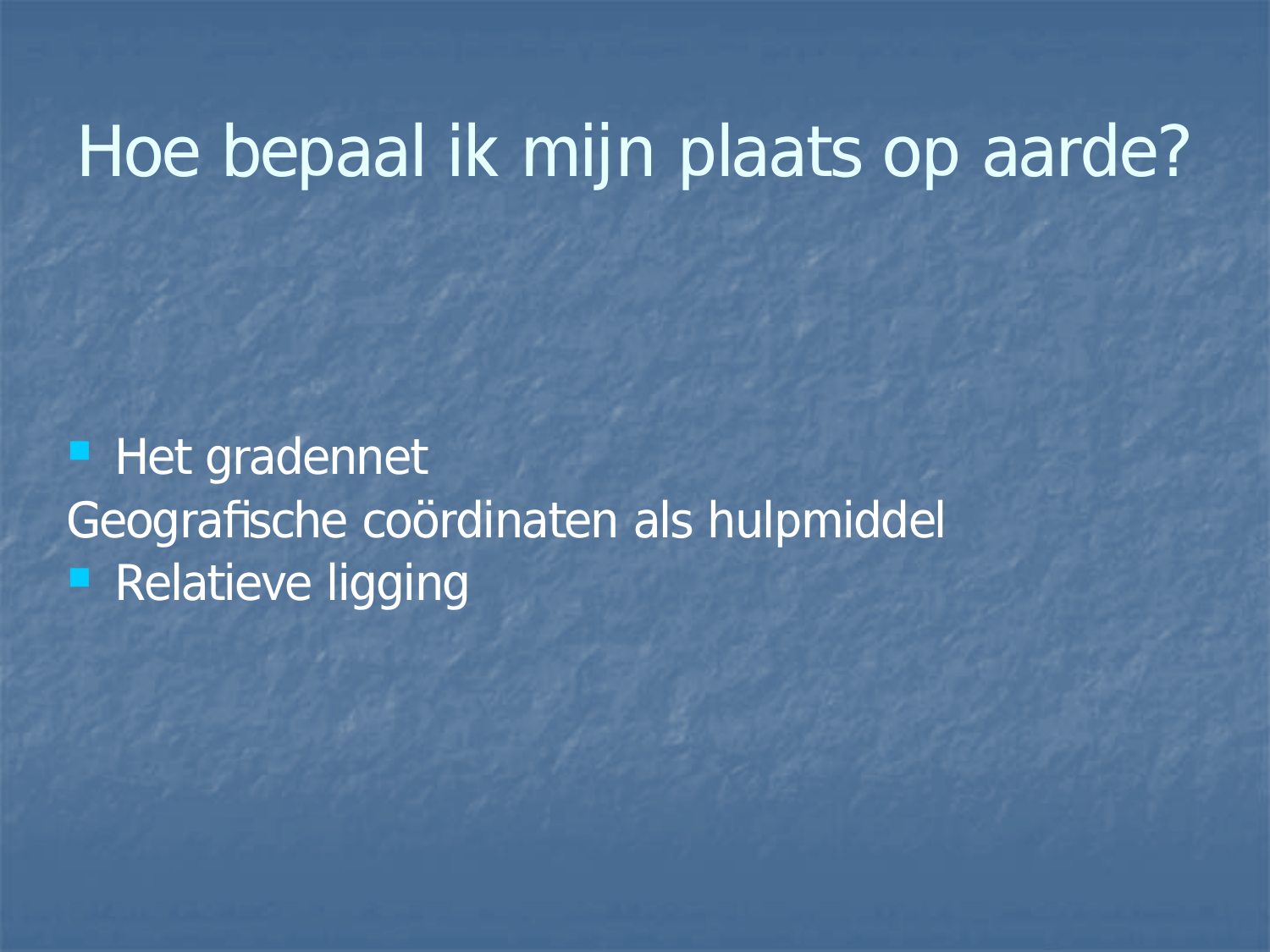

# Hoe bepaal ik mijn plaats op aarde?

Het gradennet
Geografische coördinaten als hulpmiddel
Relatieve ligging